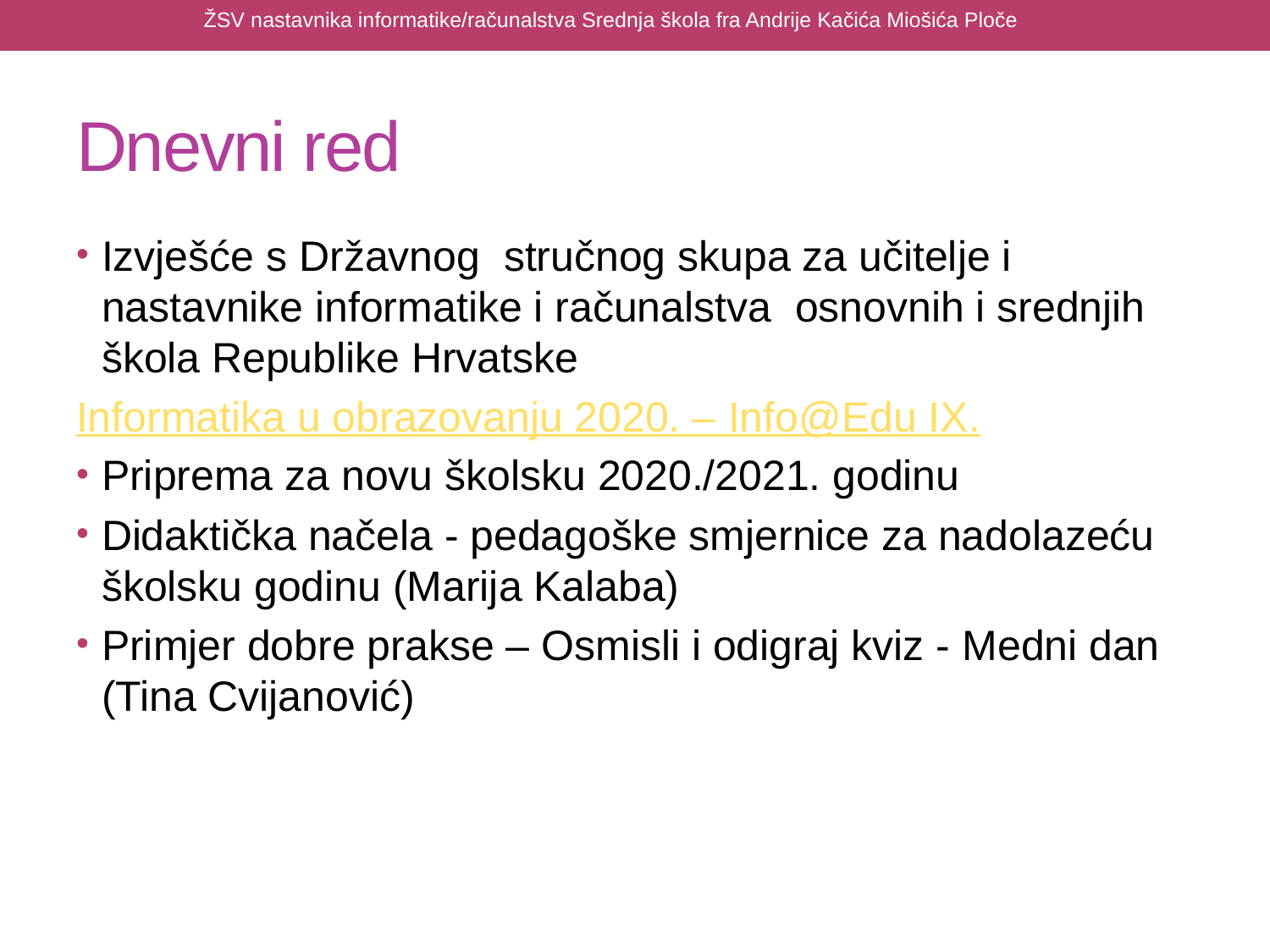

ŽSV nastavnika informatike/računalstva Srednja škola fra Andrije Kačića Miošića Ploče
# Dnevni red
Izvješće s Državnog  stručnog skupa za učitelje i nastavnike informatike i računalstva  osnovnih i srednjih škola Republike Hrvatske
Informatika u obrazovanju 2020. – Info@Edu IX.
Priprema za novu školsku 2020./2021. godinu
Didaktička načela - pedagoške smjernice za nadolazeću školsku godinu (Marija Kalaba)
Primjer dobre prakse – Osmisli i odigraj kviz - Medni dan (Tina Cvijanović)